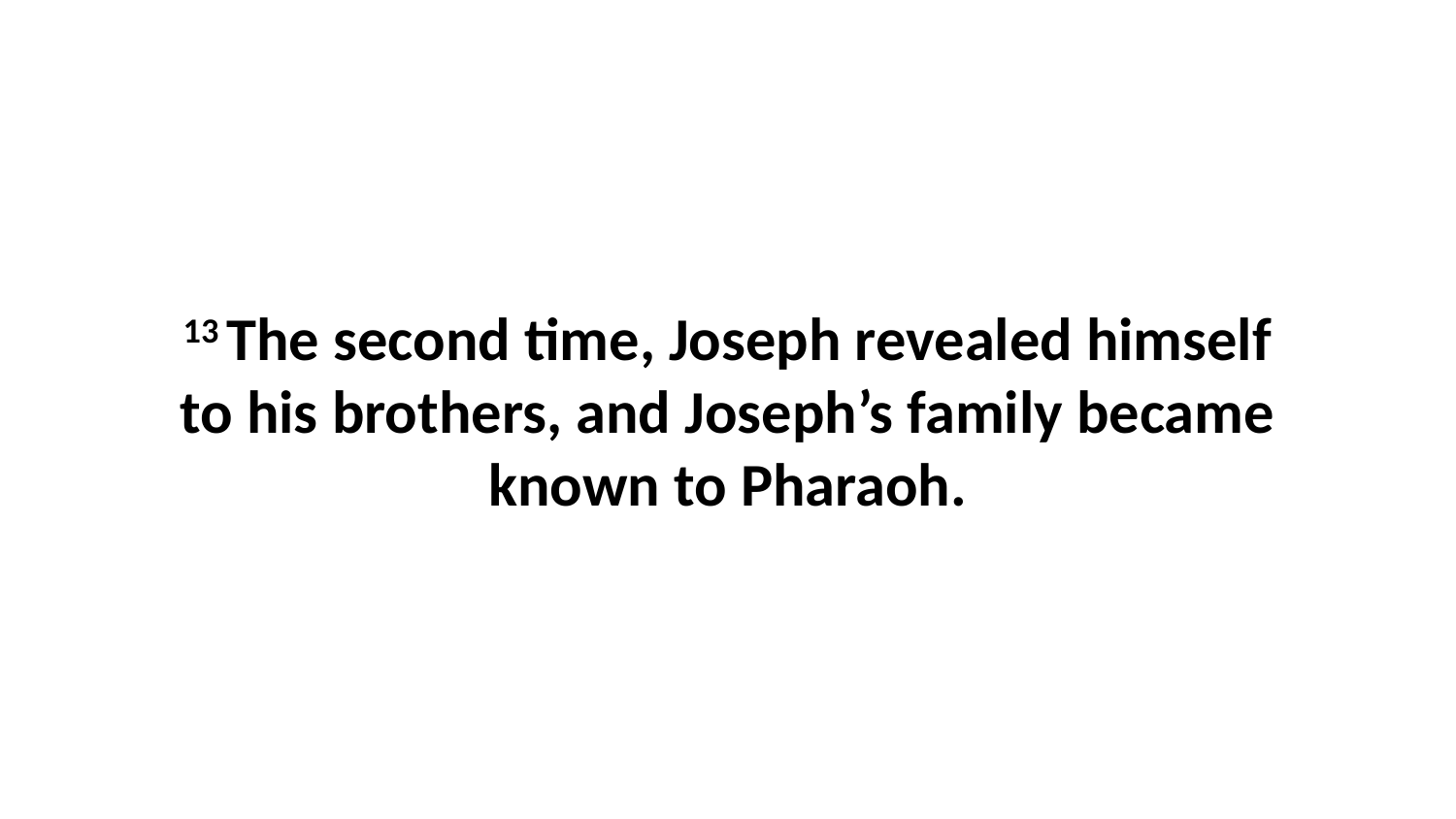

13 The second time, Joseph revealed himself to his brothers, and Joseph’s family became known to Pharaoh.